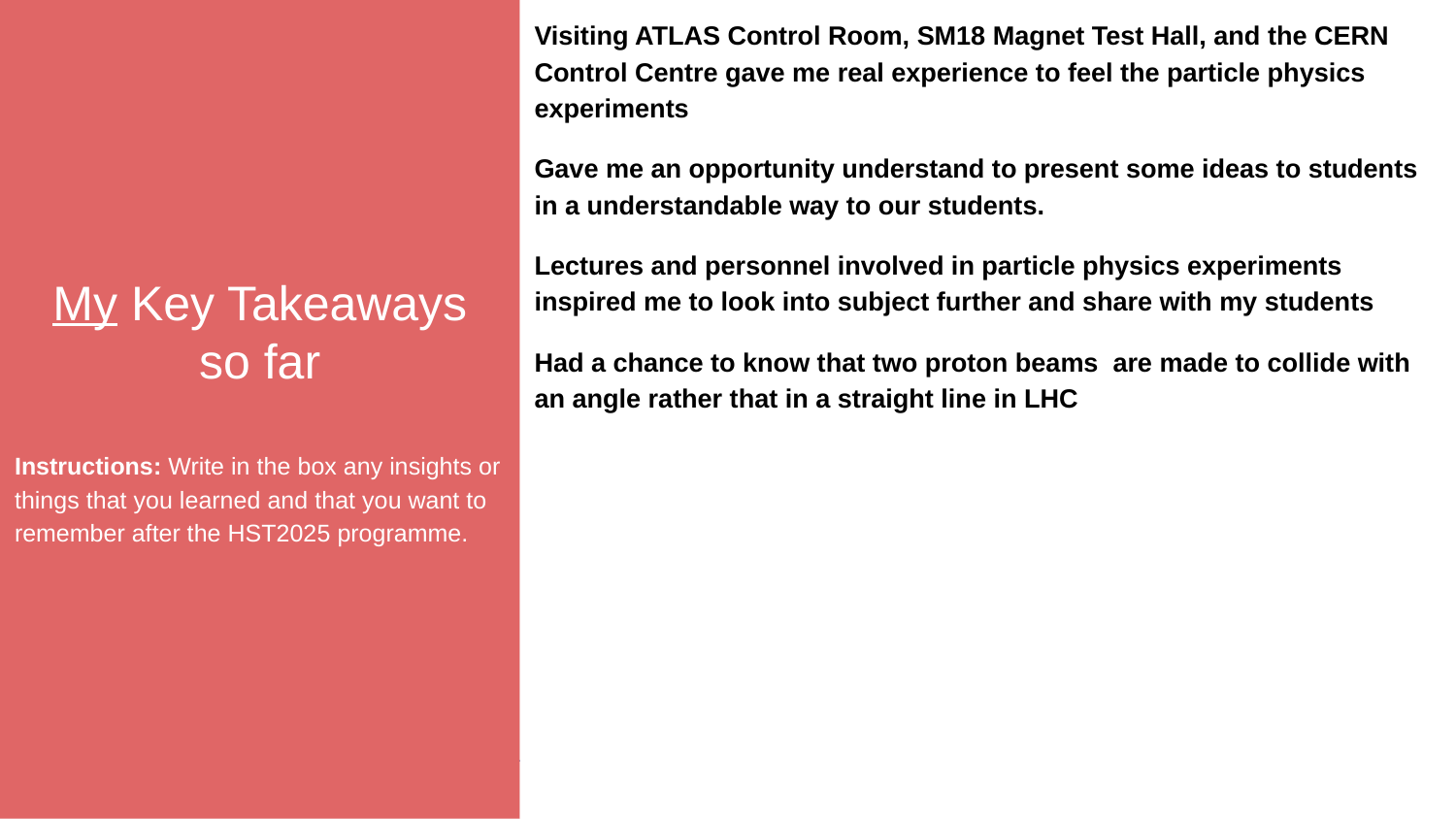

My Key Takeaways so far

Instructions: Write in the box any insights or things that you learned and that you want to remember after the HST2025 programme.
Visiting ATLAS Control Room, SM18 Magnet Test Hall, and the CERN Control Centre gave me real experience to feel the particle physics experiments
Gave me an opportunity understand to present some ideas to students in a understandable way to our students.
Lectures and personnel involved in particle physics experiments inspired me to look into subject further and share with my students
Had a chance to know that two proton beams  are made to collide with an angle rather that in a straight line in LHC